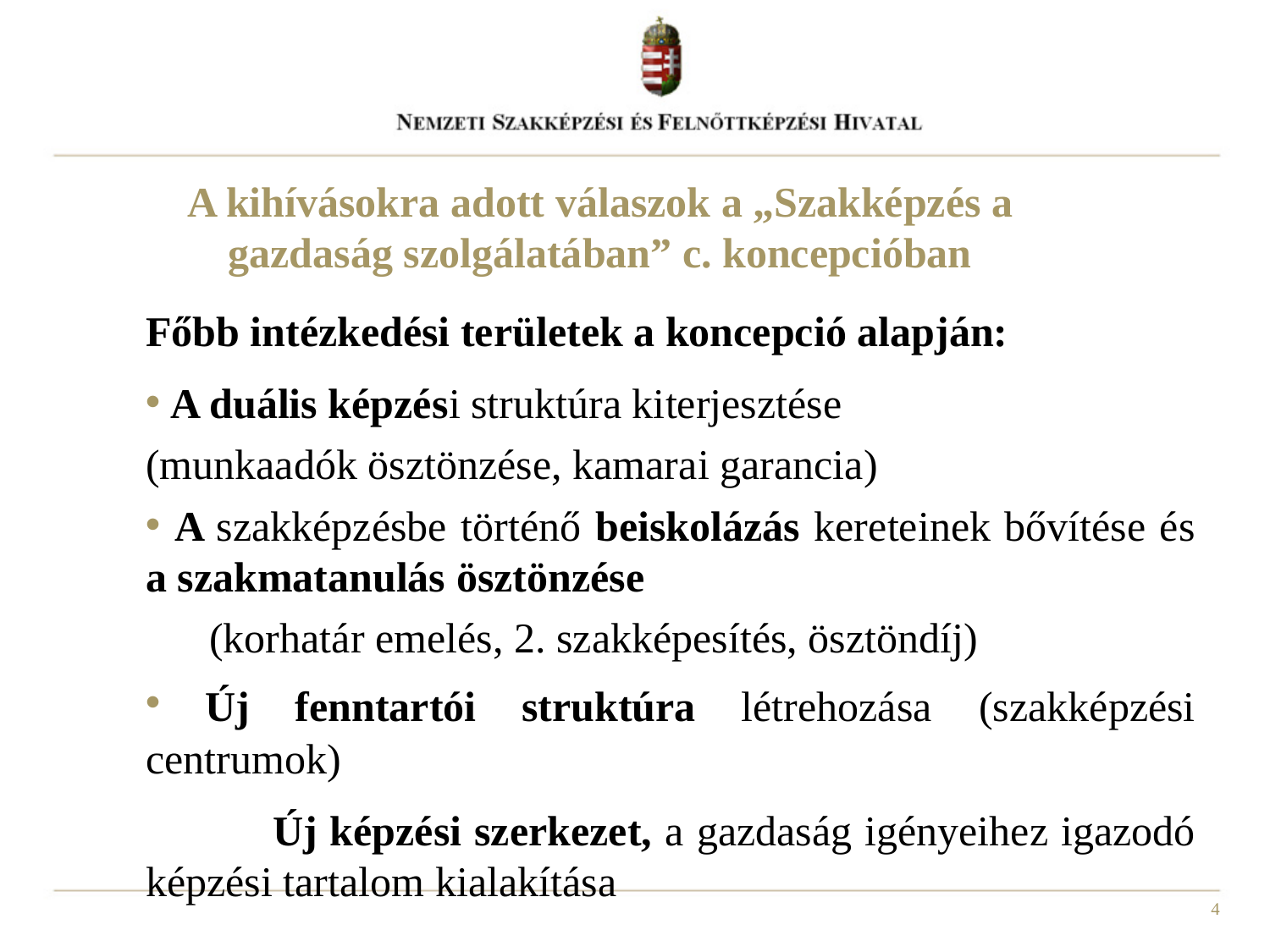

A kihívásokra adott válaszok a „Szakképzés a gazdaság szolgálatában” c. koncepcióban

Főbb intézkedési területek a koncepció alapján:
 A duális képzési struktúra kiterjesztése
(munkaadók ösztönzése, kamarai garancia)
 A szakképzésbe történő beiskolázás kereteinek bővítése és a szakmatanulás ösztönzése
(korhatár emelés, 2. szakképesítés, ösztöndíj)
 Új fenntartói struktúra létrehozása (szakképzési centrumok)
	Új képzési szerkezet, a gazdaság igényeihez igazodó képzési tartalom kialakítása